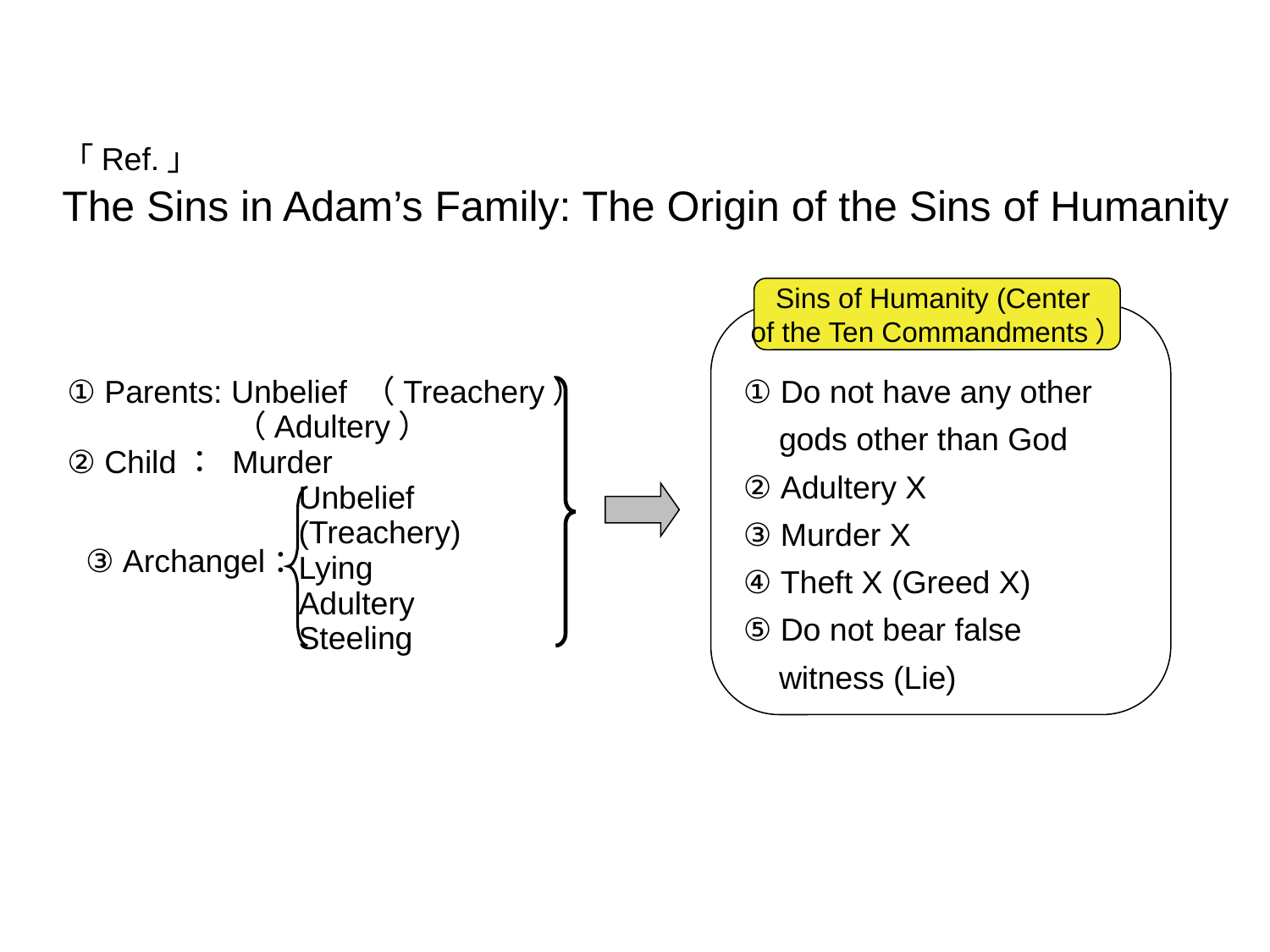

「Ref.」
The Sins in Adam’s Family: The Origin of the Sins of Humanity
Sins of Humanity (Center
of the Ten Commandments）

① Do not have any other
    gods other than God
② Adultery Χ
③ Murder Χ
④ Theft X (Greed Χ)‏
⑤ Do not bear false
    witness (Lie)‏
① Parents: Unbelief （Treachery）
                  （Adultery）
② Child： Murder
                          Unbelief
                          (Treachery)
                          Lying
                          Adultery
                          Steeling

③ Archangel：